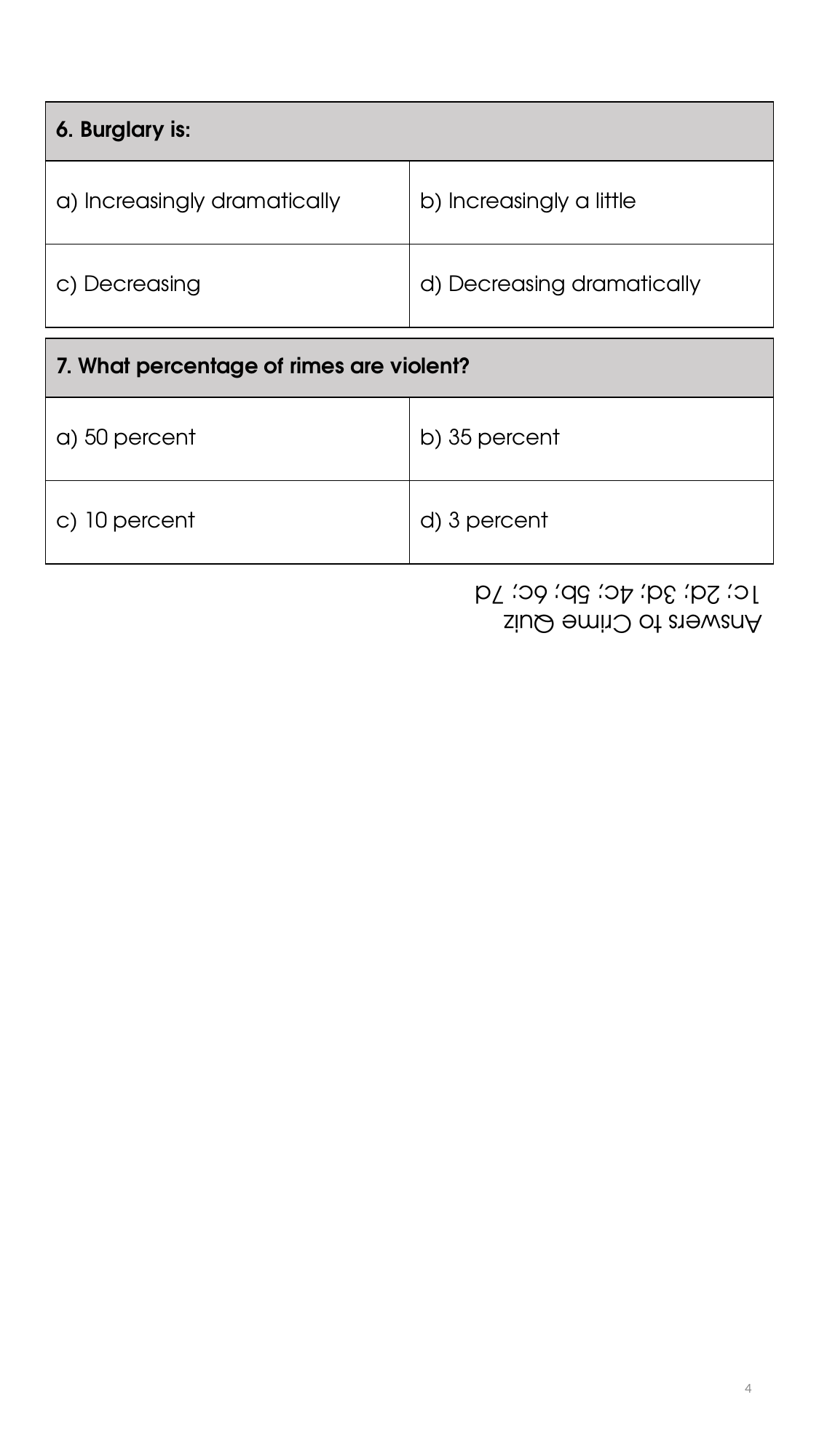

| 6. Burglary is: |  |
| --- | --- |
| a) Increasingly dramatically | b) Increasingly a little |
| c) Decreasing | d) Decreasing dramatically |
| 7. What percentage of rimes are violent? |  |
| --- | --- |
| a) 50 percent | b) 35 percent |
| c) 10 percent | d) 3 percent |
Answers to Crime Quiz
1c; 2d; 3d; 4c; 5b; 6c; 7d
4